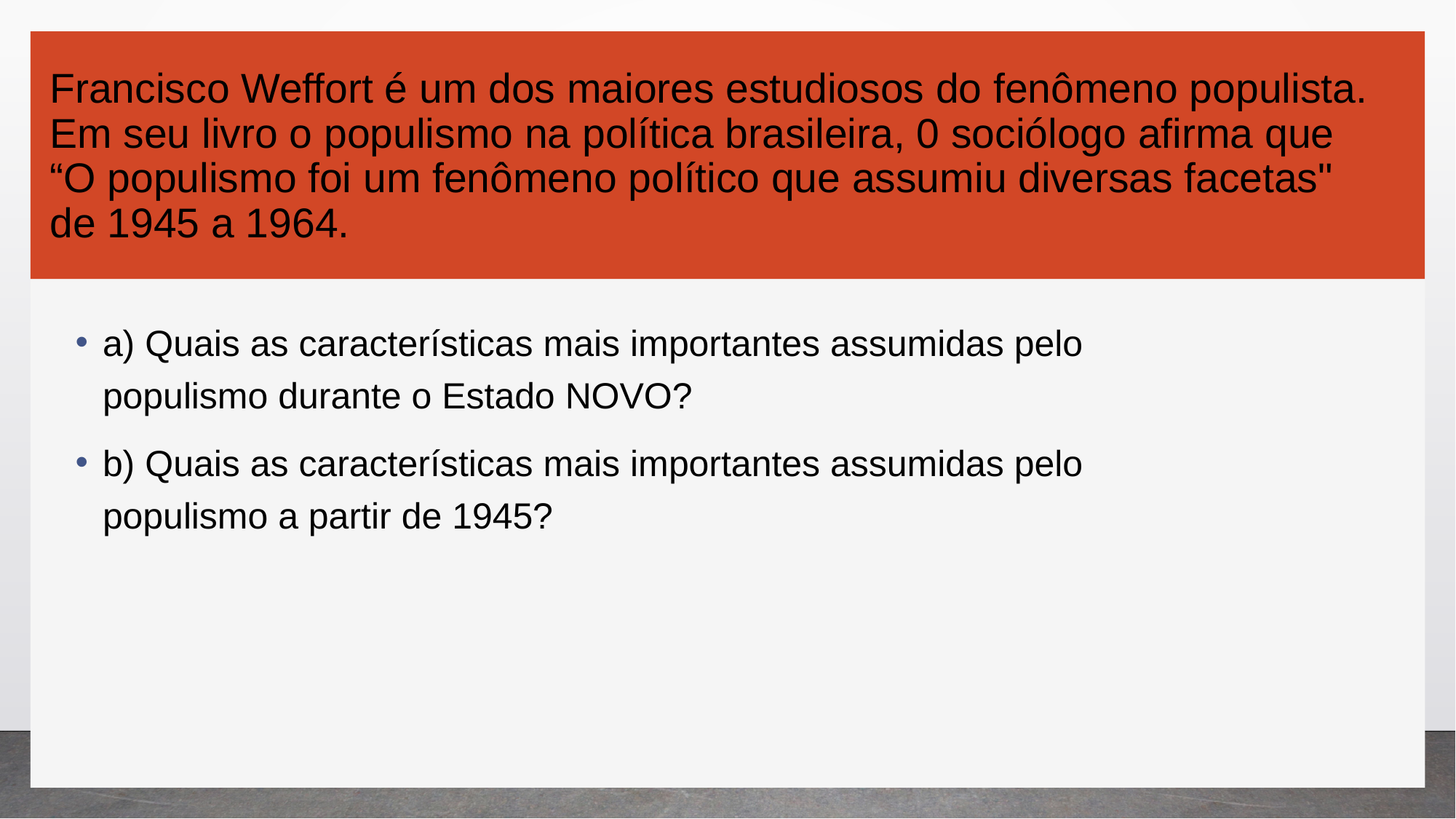

# Francisco Weffort é um dos maiores estudiosos do fenômeno populista. Em seu livro o populismo na política brasileira, 0 sociólogo afirma que “O populismo foi um fenômeno político que assumiu diversas facetas" de 1945 a 1964.
a) Quais as características mais importantes assumidas pelo populismo durante o Estado NOVO?
b) Quais as características mais importantes assumidas pelo populismo a partir de 1945?